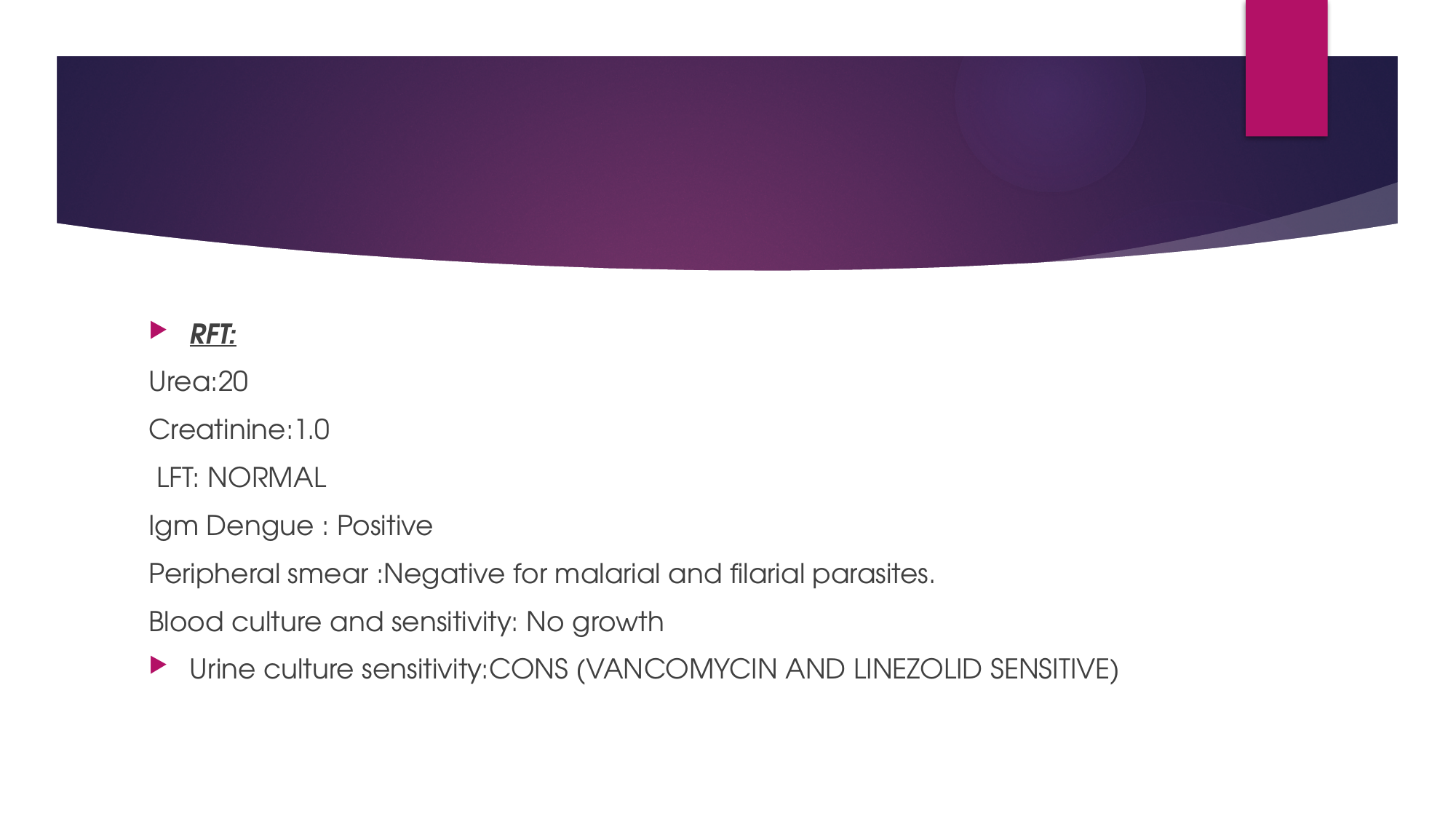

#
RFT:
Urea:20
Creatinine:1.0
 LFT: NORMAL
Igm Dengue : Positive
Peripheral smear :Negative for malarial and filarial parasites.
Blood culture and sensitivity: No growth
Urine culture sensitivity:CONS (VANCOMYCIN AND LINEZOLID SENSITIVE)